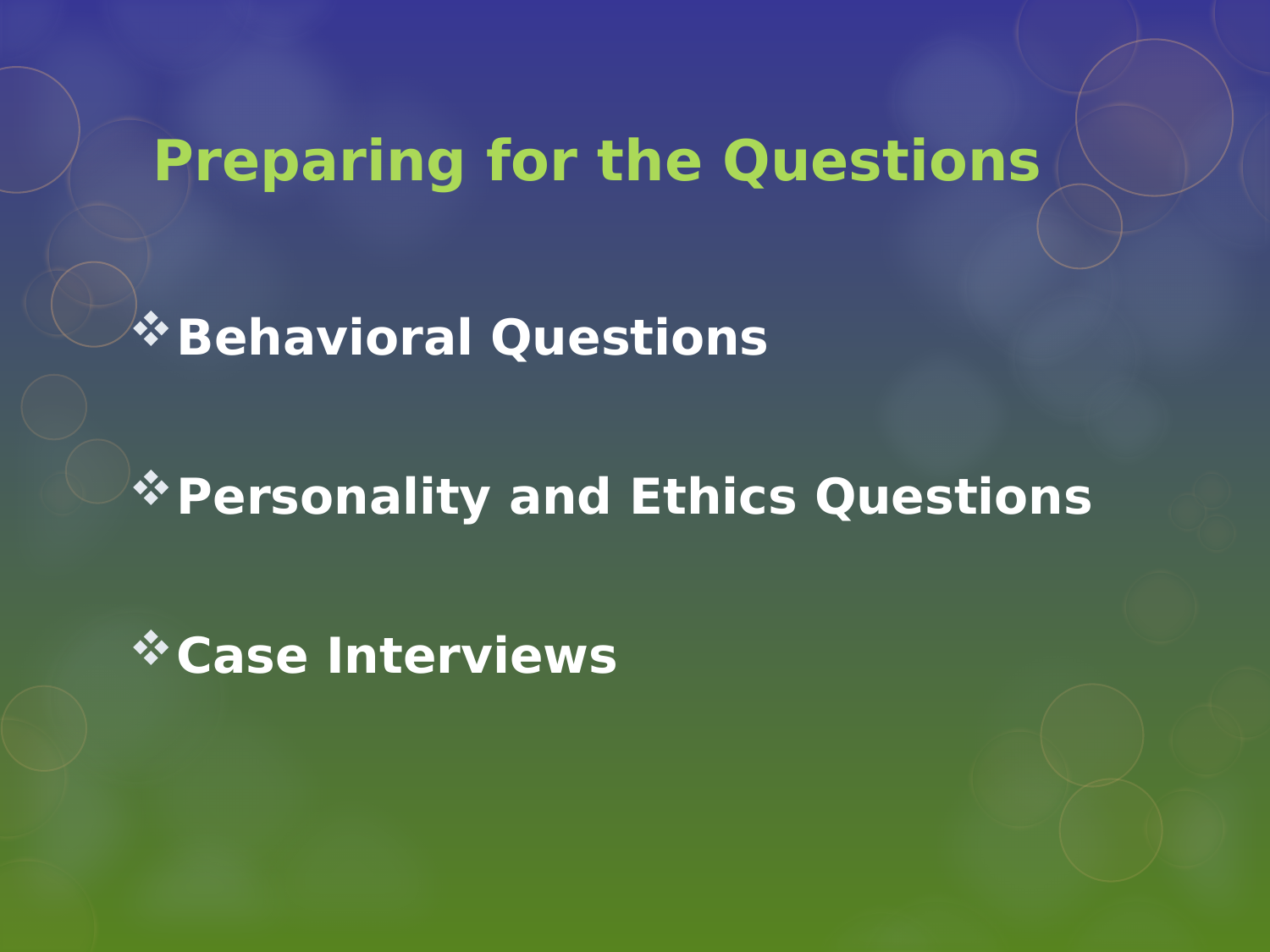

# Preparing for the Questions
Behavioral Questions

Personality and Ethics Questions

Case Interviews